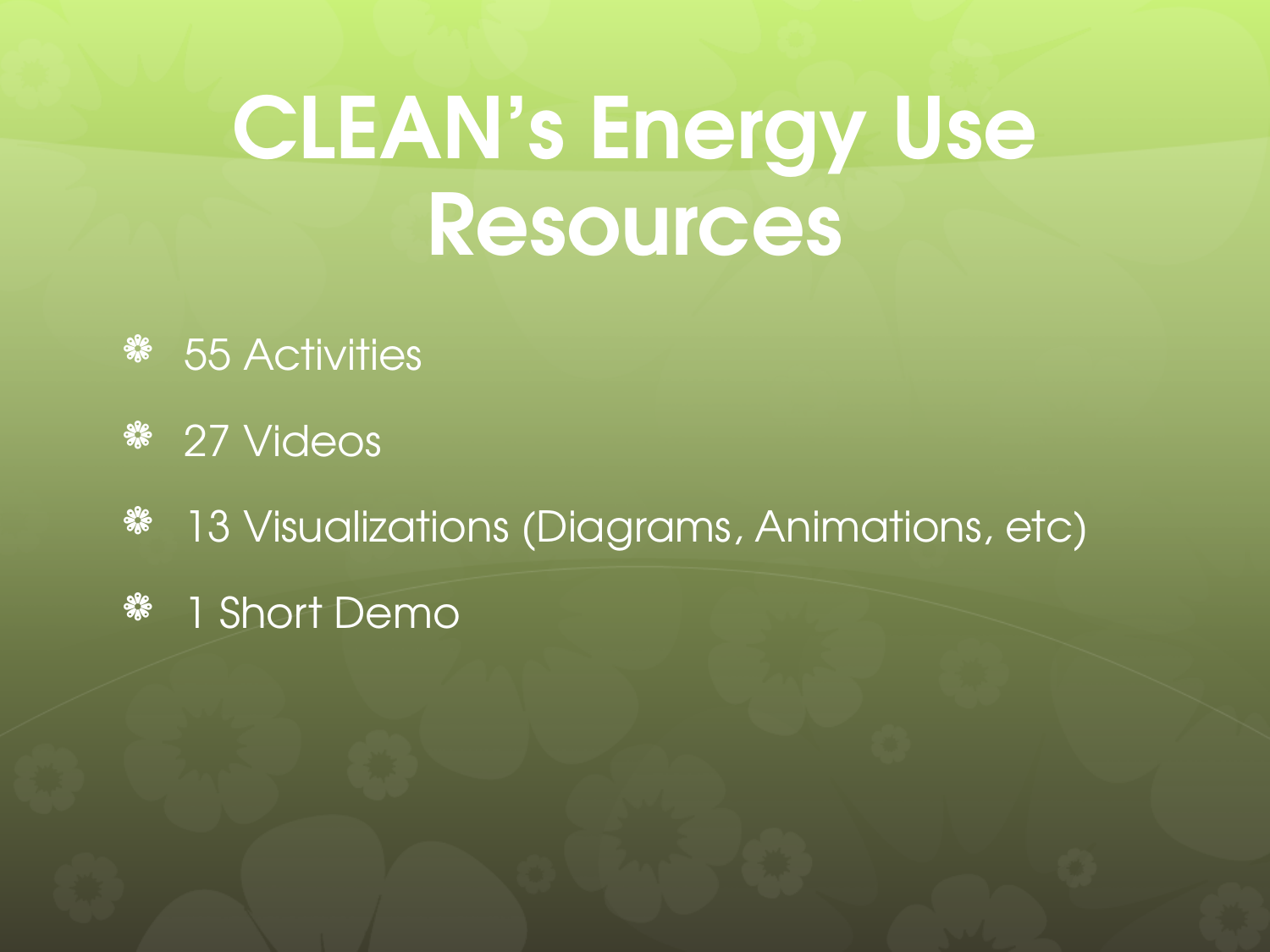

# CLEAN’s Energy Use Resources
55 Activities
27 Videos
13 Visualizations (Diagrams, Animations, etc)
1 Short Demo